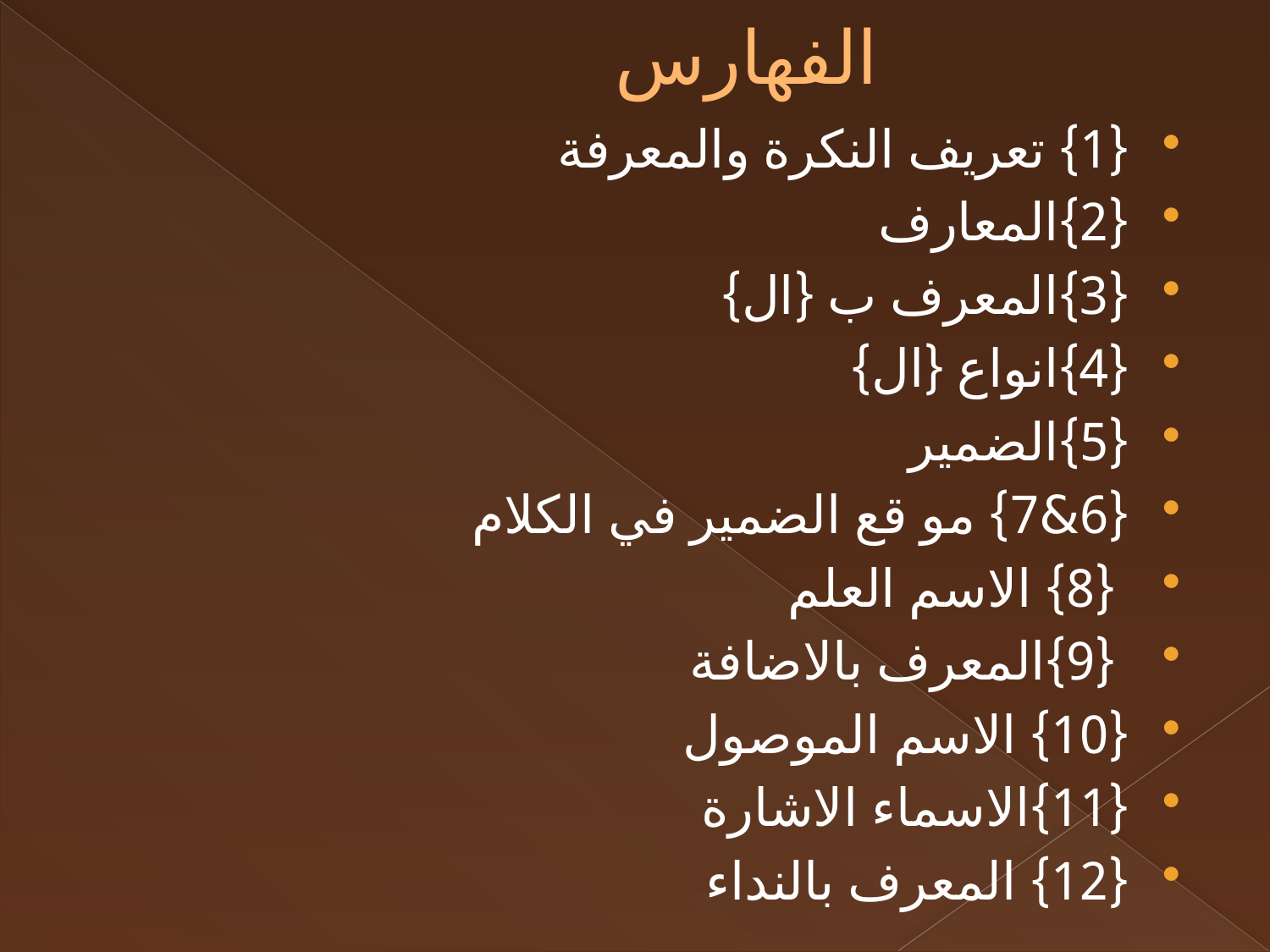

# الفهارس
{1} تعريف النكرة والمعرفة
{2}المعارف
{3}المعرف ب {ال}
{4}انواع {ال}
{5}الضمير
{6&7} مو قع الضمير في الكلام
 {8} الاسم العلم
 {9}المعرف بالاضافة
{10} الاسم الموصول
{11}الاسماء الاشارة
{12} المعرف بالنداء